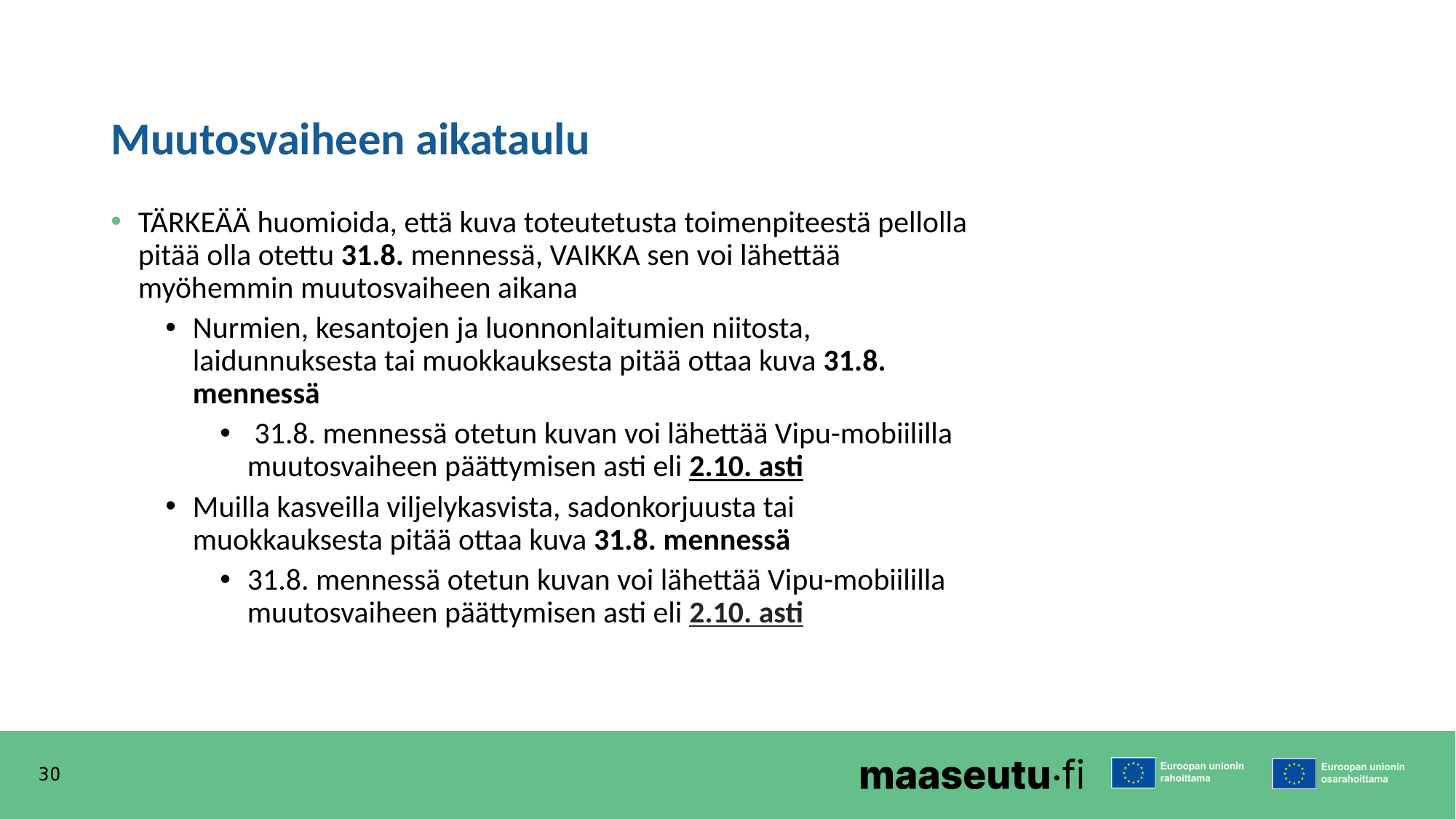

# Muutosvaiheen aikataulu
TÄRKEÄÄ huomioida, että kuva toteutetusta toimenpiteestä pellolla pitää olla otettu 31.8. mennessä, VAIKKA sen voi lähettää myöhemmin muutosvaiheen aikana
Nurmien, kesantojen ja luonnonlaitumien niitosta, laidunnuksesta tai muokkauksesta pitää ottaa kuva 31.8. mennessä
 31.8. mennessä otetun kuvan voi lähettää Vipu-mobiililla muutosvaiheen päättymisen asti eli 2.10. asti
Muilla kasveilla viljelykasvista, sadonkorjuusta tai muokkauksesta pitää ottaa kuva 31.8. mennessä
31.8. mennessä otetun kuvan voi lähettää Vipu-mobiililla muutosvaiheen päättymisen asti eli 2.10. asti